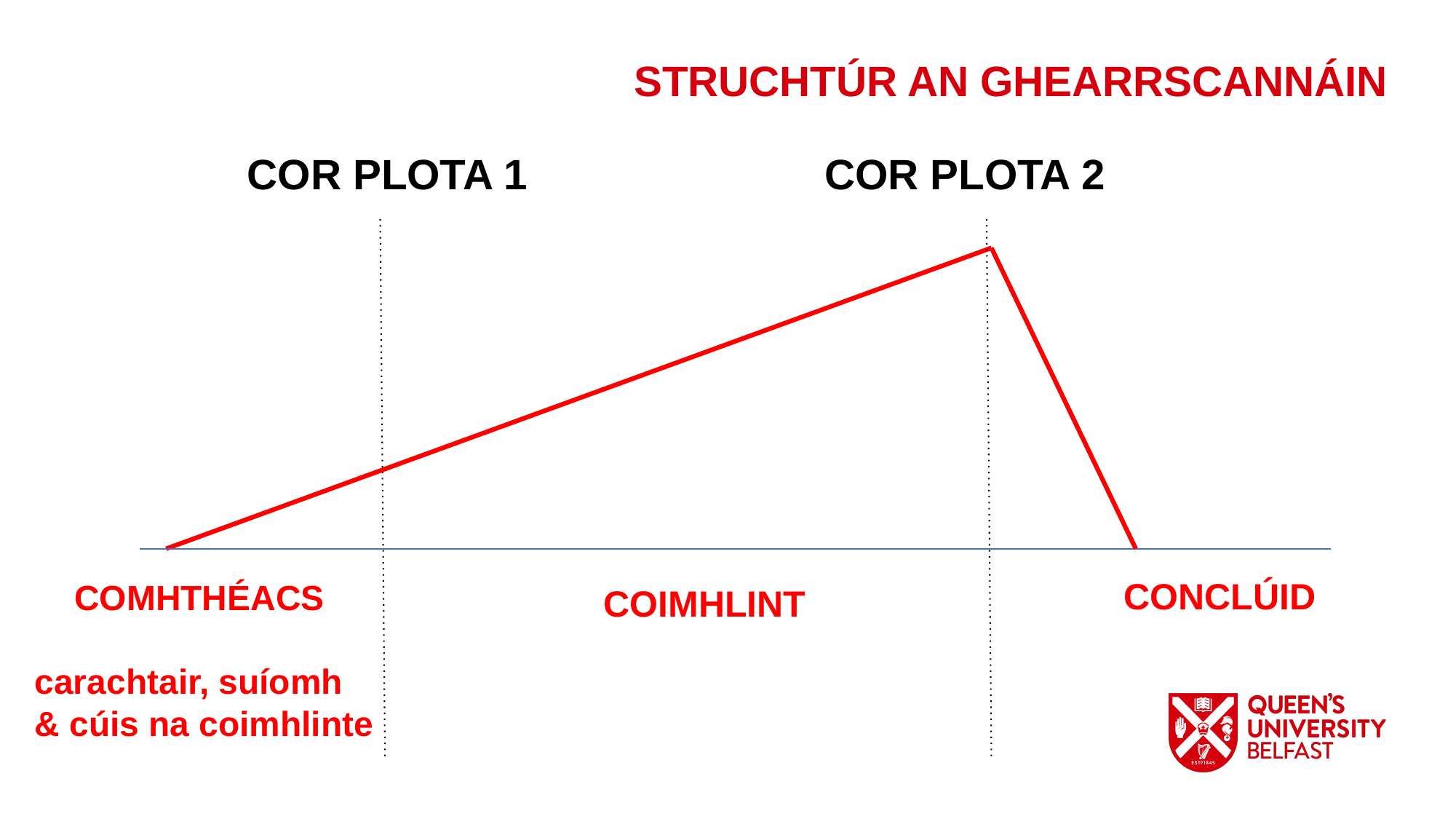

STRUCHTÚR AN GHEARRSCANNÁIN
COR PLOTA 1
COR PLOTA 2
CONCLÚID
COMHTHÉACS

carachtair, suíomh
& cúis na coimhlinte
COIMHLINT